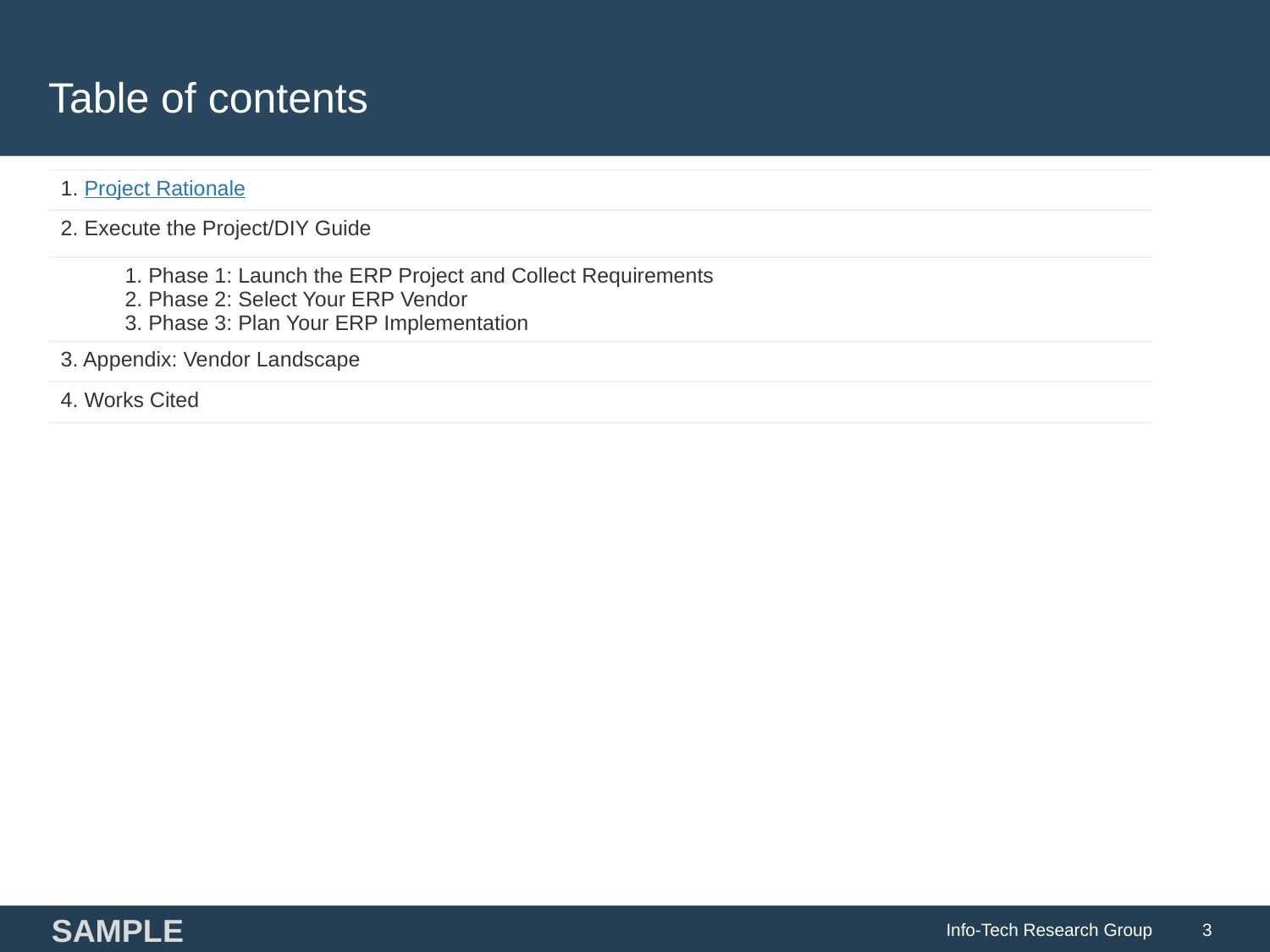

# Table of contents
| 1. Project Rationale |
| --- |
| 2. Execute the Project/DIY Guide |
| 1. Phase 1: Launch the ERP Project and Collect Requirements 2. Phase 2: Select Your ERP Vendor 3. Phase 3: Plan Your ERP Implementation |
| 3. Appendix: Vendor Landscape |
| 4. Works Cited |
|  |
SAMPLE